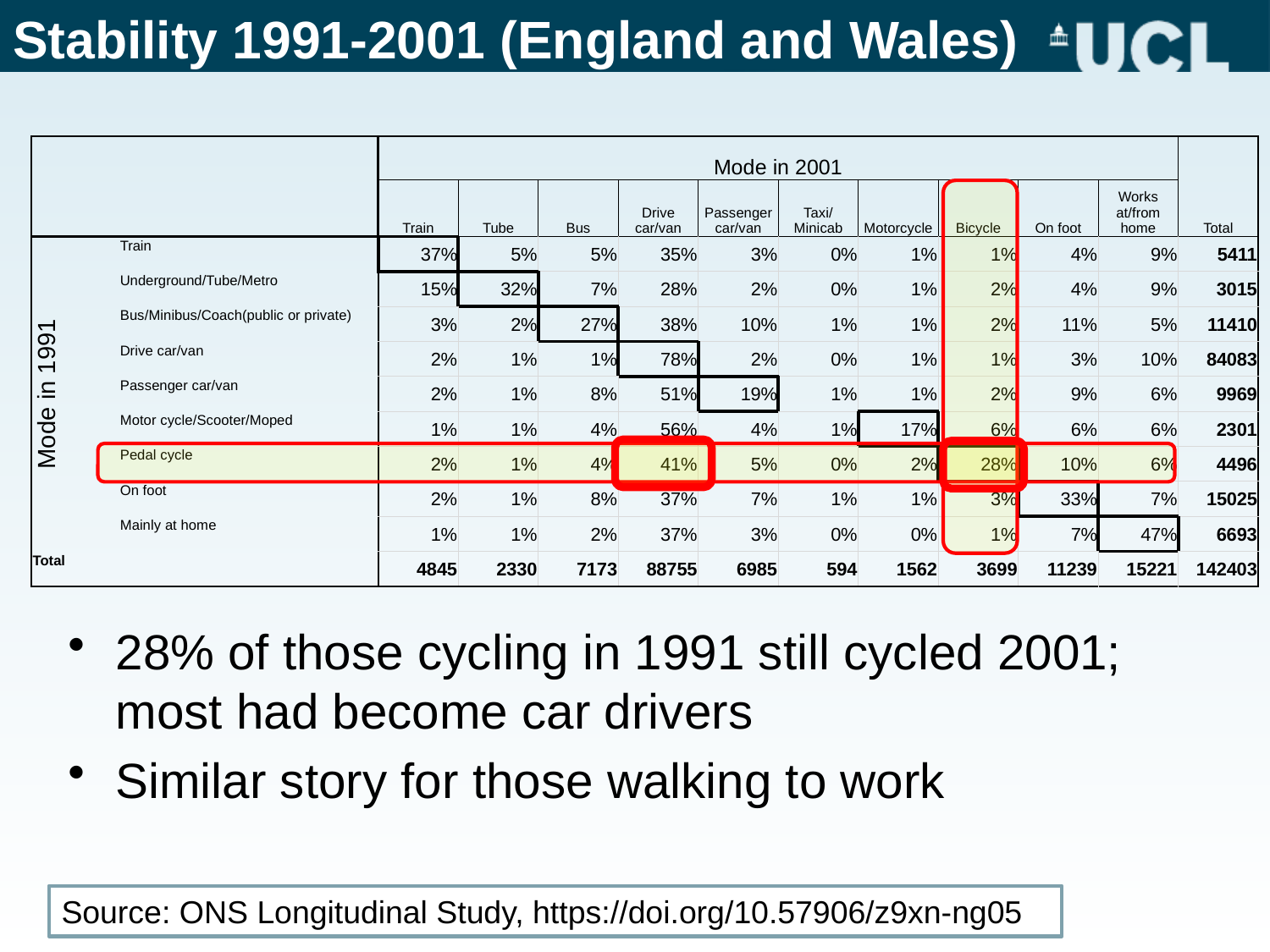

# Stability 1991-2001 (England and Wales)
|  |  | Mode in 2001 |  |  |  |  |  |  |  |  |  | Total |
| --- | --- | --- | --- | --- | --- | --- | --- | --- | --- | --- | --- | --- |
|  |  | Train | Tube | Bus | Drive car/van | Passenger car/van | Taxi/Minicab | Motorcycle | Bicycle | On foot | Works at/from home |  |
| Mode in 1991 | Train | 37% | 5% | 5% | 35% | 3% | 0% | 1% | 1% | 4% | 9% | 5411 |
|  | Underground/Tube/Metro | 15% | 32% | 7% | 28% | 2% | 0% | 1% | 2% | 4% | 9% | 3015 |
|  | Bus/Minibus/Coach(public or private) | 3% | 2% | 27% | 38% | 10% | 1% | 1% | 2% | 11% | 5% | 11410 |
|  | Drive car/van | 2% | 1% | 1% | 78% | 2% | 0% | 1% | 1% | 3% | 10% | 84083 |
|  | Passenger car/van | 2% | 1% | 8% | 51% | 19% | 1% | 1% | 2% | 9% | 6% | 9969 |
|  | Motor cycle/Scooter/Moped | 1% | 1% | 4% | 56% | 4% | 1% | 17% | 6% | 6% | 6% | 2301 |
|  | Pedal cycle | 2% | 1% | 4% | 41% | 5% | 0% | 2% | 28% | 10% | 6% | 4496 |
|  | On foot | 2% | 1% | 8% | 37% | 7% | 1% | 1% | 3% | 33% | 7% | 15025 |
|  | Mainly at home | 1% | 1% | 2% | 37% | 3% | 0% | 0% | 1% | 7% | 47% | 6693 |
| Total |  | 4845 | 2330 | 7173 | 88755 | 6985 | 594 | 1562 | 3699 | 11239 | 15221 | 142403 |

28% of those cycling in 1991 still cycled 2001; most had become car drivers
Similar story for those walking to work
Source: ONS Longitudinal Study, https://doi.org/10.57906/z9xn-ng05